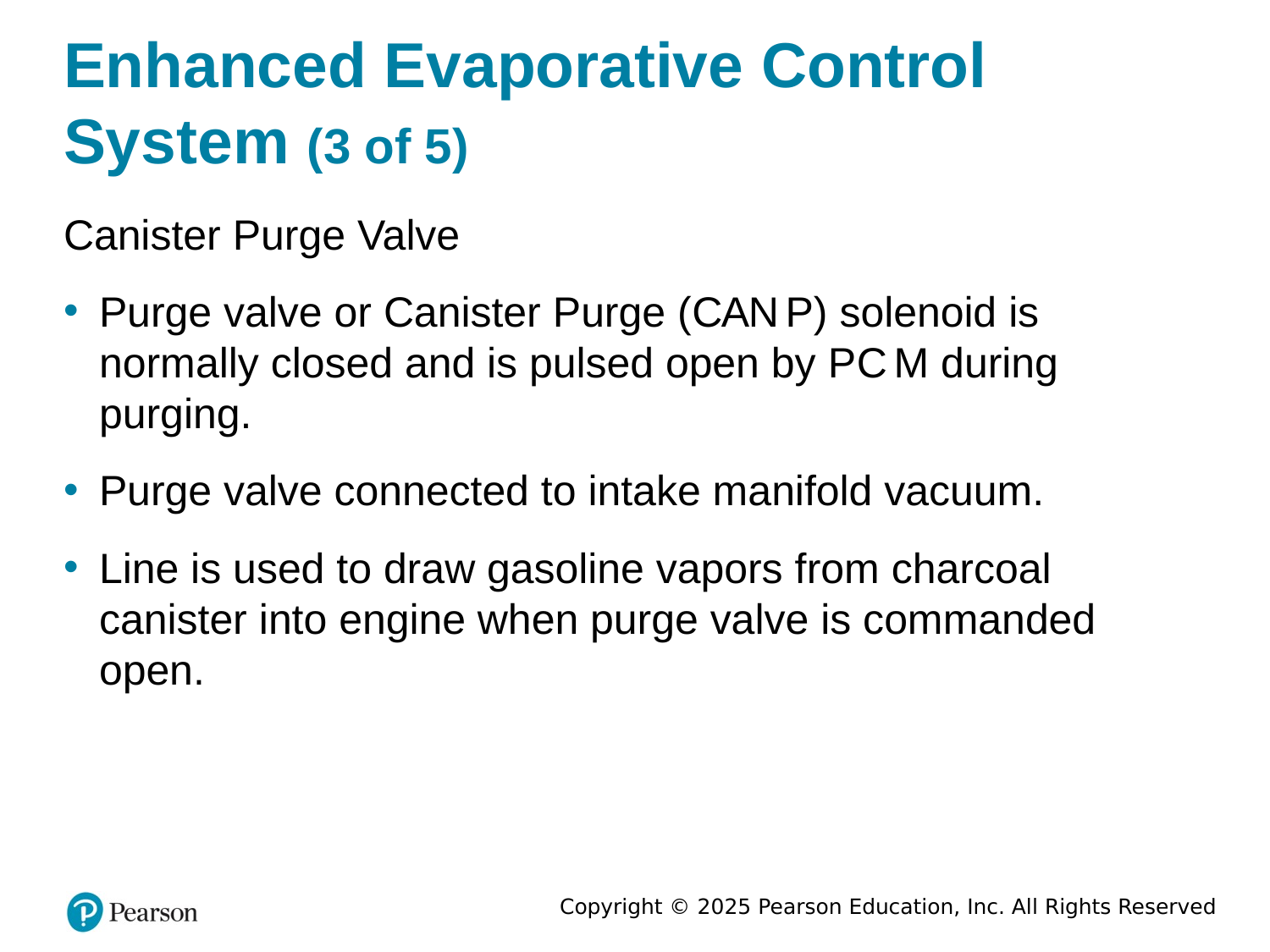

# Enhanced Evaporative Control System (3 of 5)
Canister Purge Valve
Purge valve or Canister Purge (C A N P) solenoid is normally closed and is pulsed open by P C M during purging.
Purge valve connected to intake manifold vacuum.
Line is used to draw gasoline vapors from charcoal canister into engine when purge valve is commanded open.